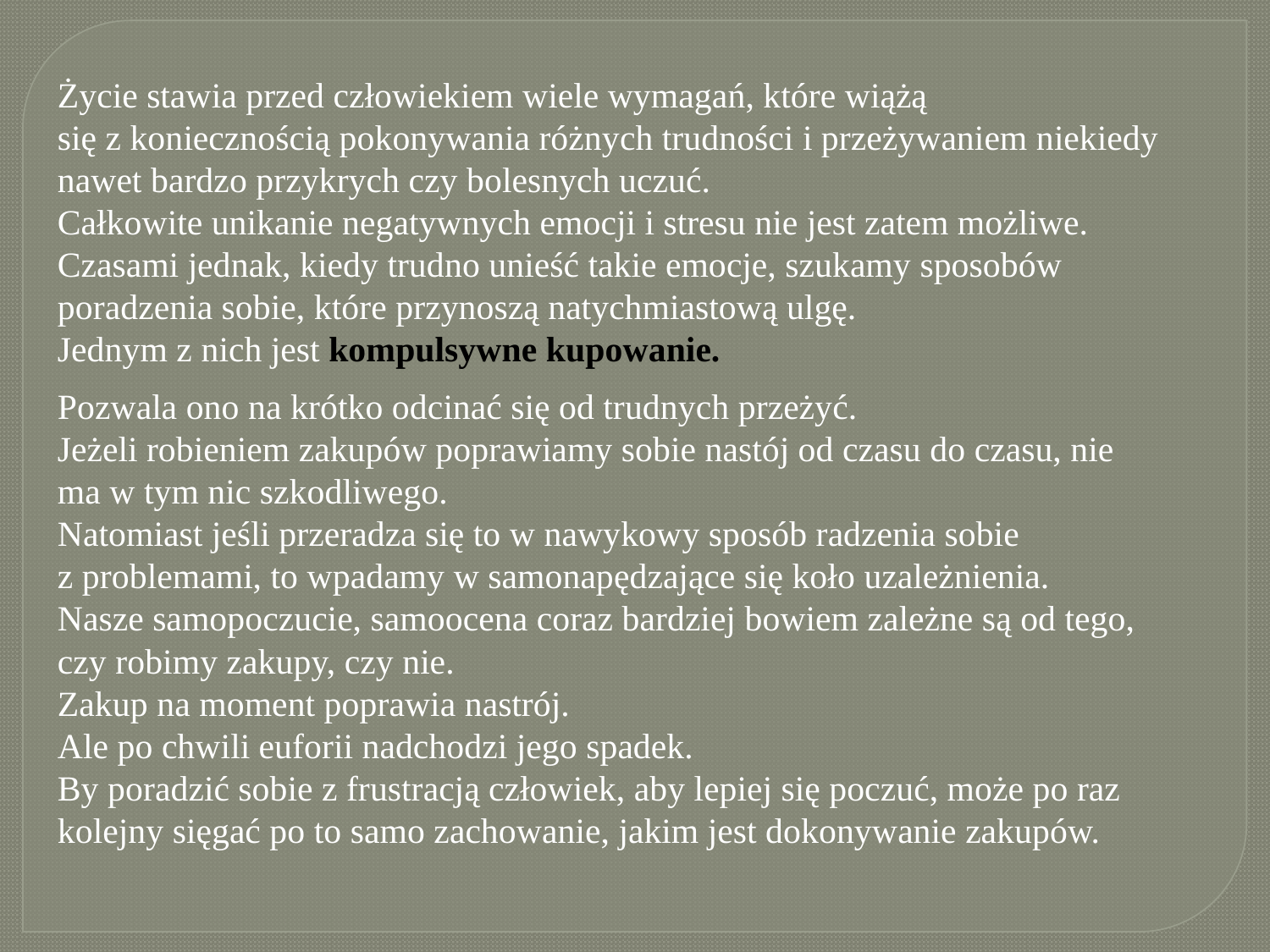

Życie stawia przed człowiekiem wiele wymagań, które wiążą
się z koniecznością pokonywania różnych trudności i przeżywaniem niekiedy nawet bardzo przykrych czy bolesnych uczuć.
Całkowite unikanie negatywnych emocji i stresu nie jest zatem możliwe. Czasami jednak, kiedy trudno unieść takie emocje, szukamy sposobów poradzenia sobie, które przynoszą natychmiastową ulgę.
Jednym z nich jest kompulsywne kupowanie.
Pozwala ono na krótko odcinać się od trudnych przeżyć.
Jeżeli robieniem zakupów poprawiamy sobie nastój od czasu do czasu, nie
ma w tym nic szkodliwego.
Natomiast jeśli przeradza się to w nawykowy sposób radzenia sobie
z problemami, to wpadamy w samonapędzające się koło uzależnienia.
Nasze samopoczucie, samoocena coraz bardziej bowiem zależne są od tego,
czy robimy zakupy, czy nie.
Zakup na moment poprawia nastrój.
Ale po chwili euforii nadchodzi jego spadek.
By poradzić sobie z frustracją człowiek, aby lepiej się poczuć, może po raz
kolejny sięgać po to samo zachowanie, jakim jest dokonywanie zakupów.